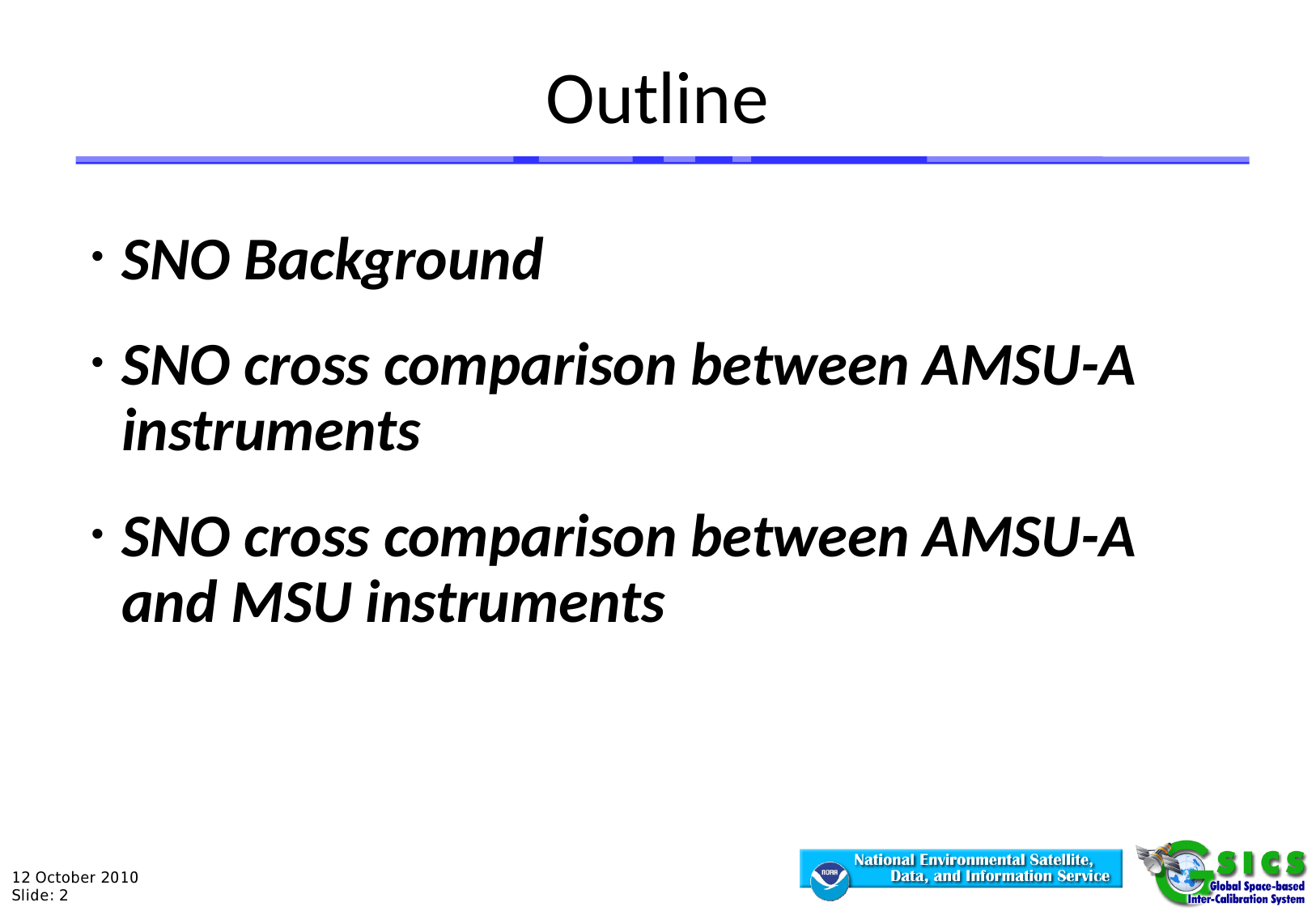

# Outline
SNO Background
SNO cross comparison between AMSU-A instruments
SNO cross comparison between AMSU-A and MSU instruments